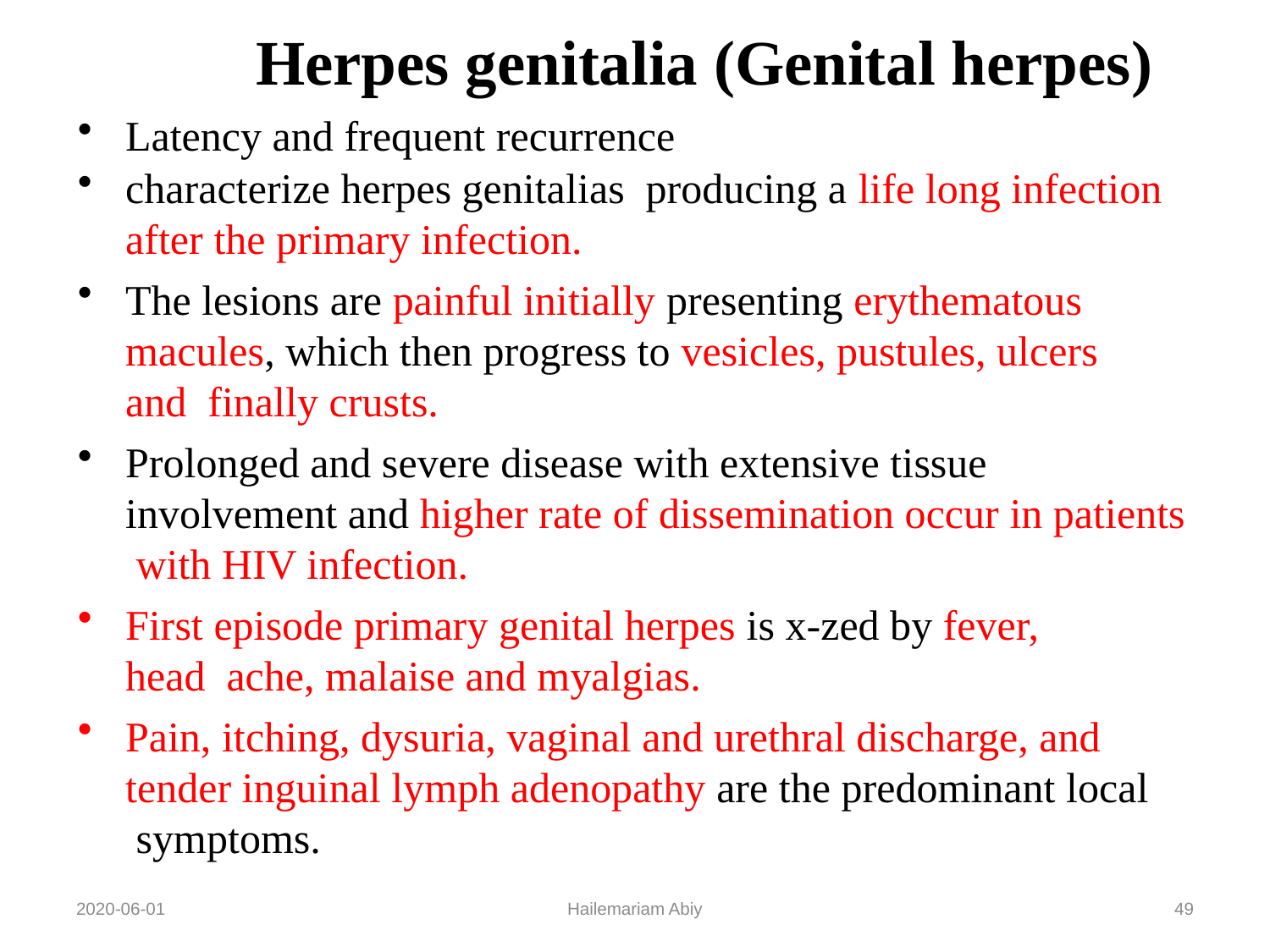

Herpes genitalia (Genital herpes)
Latency and frequent recurrence
characterize herpes genitalias  producing a life long infection after the primary infection.
The lesions are painful initially presenting erythematous  macules, which then progress to vesicles, pustules, ulcers and  finally crusts.
Prolonged and severe disease with extensive tissue  involvement and higher rate of dissemination occur in patients  with HIV infection.
First episode primary genital herpes is x-zed by fever, head  ache, malaise and myalgias.
Pain, itching, dysuria, vaginal and urethral discharge, and  tender inguinal lymph adenopathy are the predominant local  symptoms.
2020-06-01
Hailemariam Abiy
49